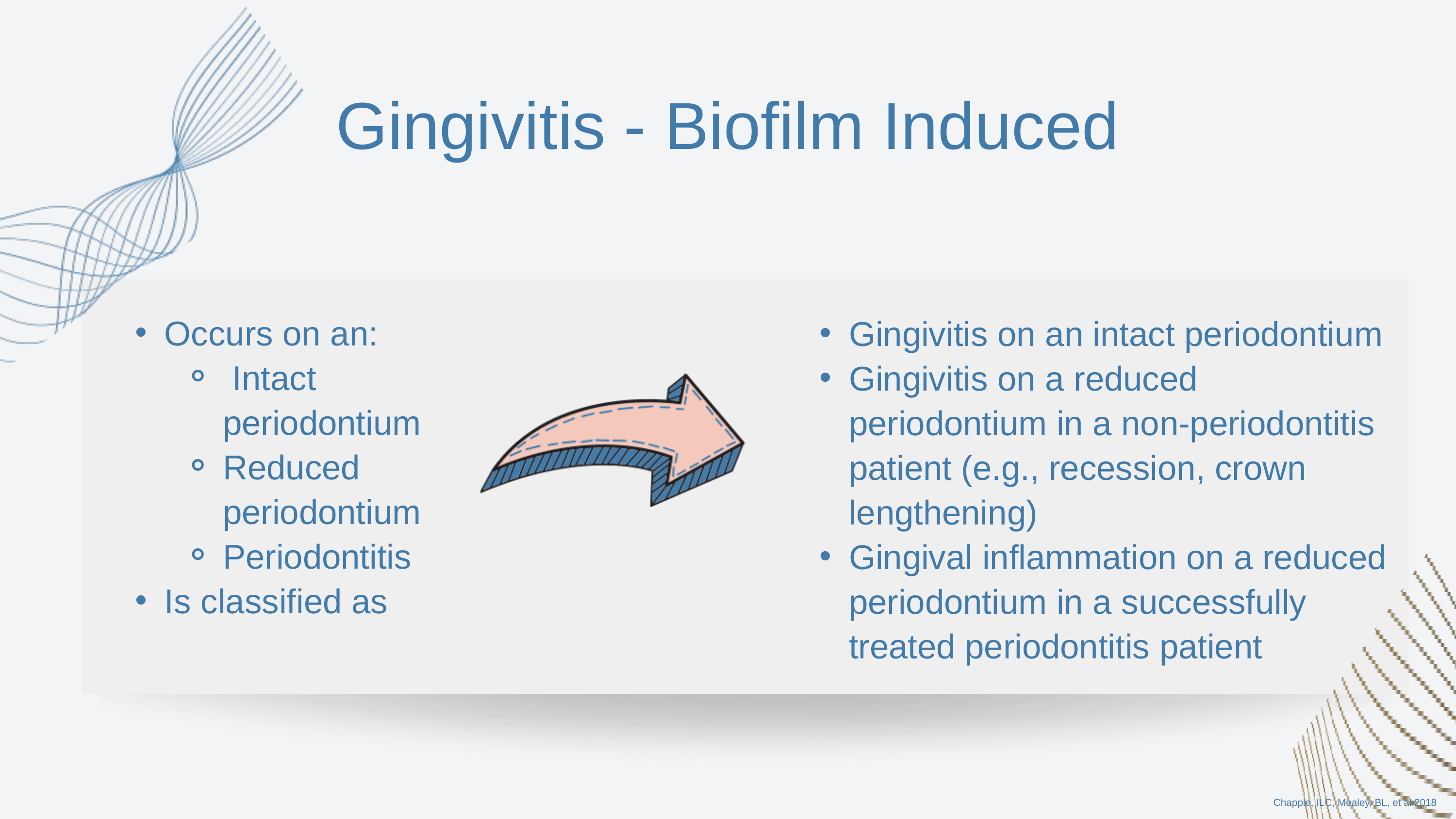

Gingivitis - Biofilm Induced

Gingivitis on an intact periodontium
Gingivitis on a reduced periodontium in a non-periodontitis patient (e.g., recession, crown lengthening)
Gingival inflammation on a reduced periodontium in a successfully treated periodontitis patient

Occurs on an:
 Intact periodontium
Reduced periodontium
Periodontitis
Is classified as

Chapple, ILC, Mealey, BL, et al.2018